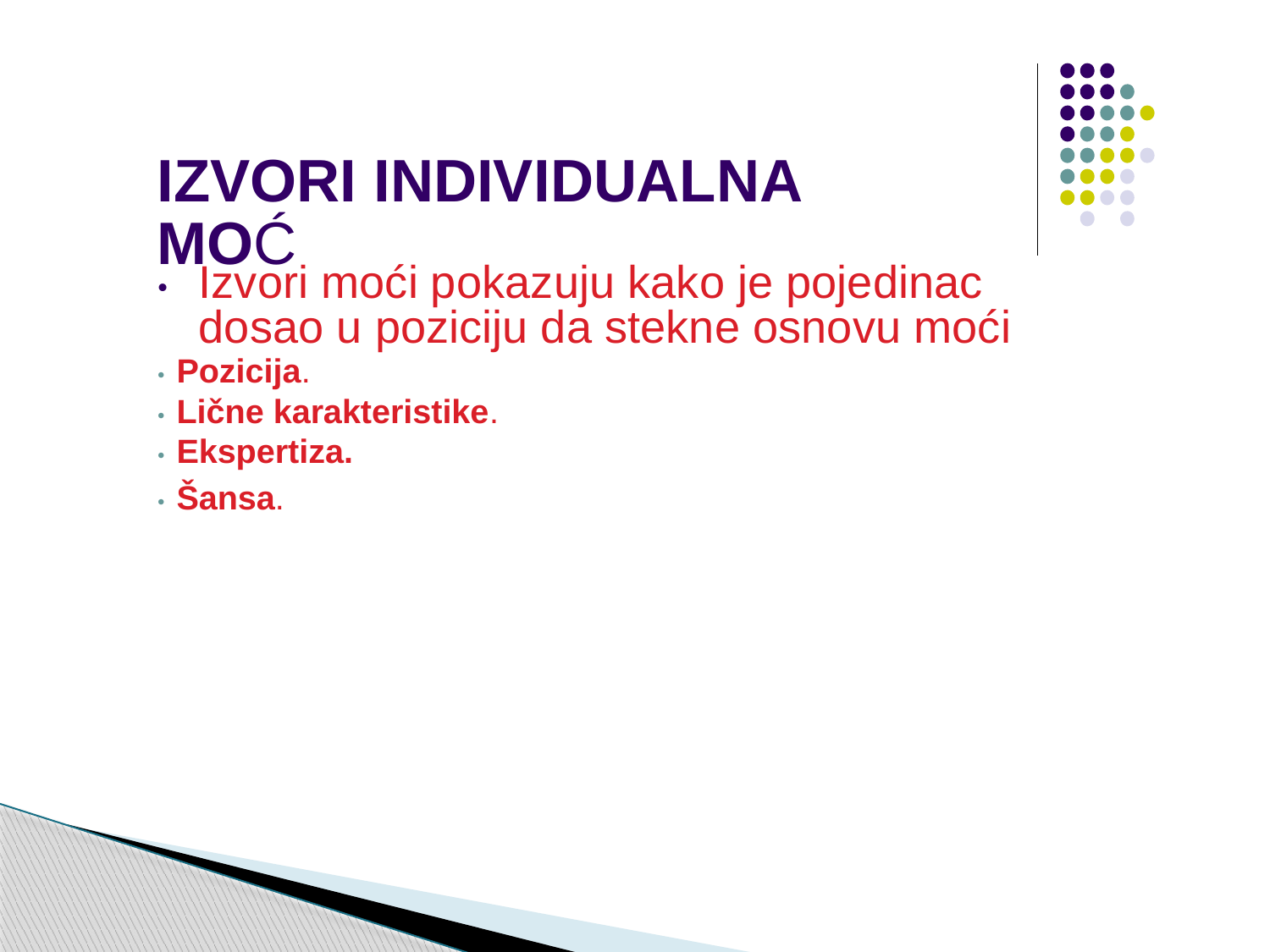

IZVORI INDIVIDUALNA MOĆ

•	Izvori moći pokazuju kako je pojedinac dosao u poziciju da stekne osnovu moći
•  Pozicija.
•  Lične karakteristike.
•  Ekspertiza.
•  Šansa.